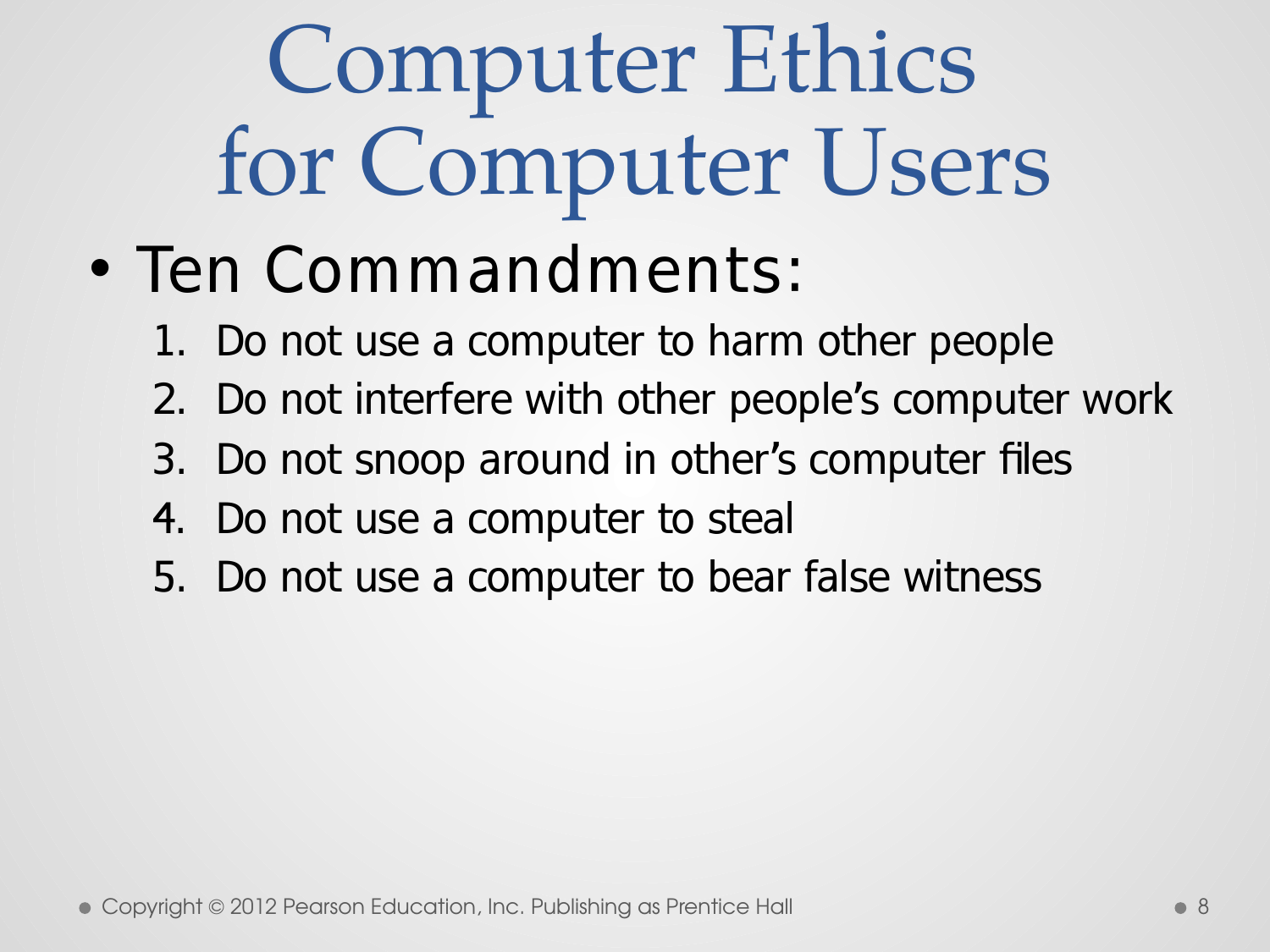

# Computer Ethics for Computer Users
Ten Commandments:
Do not use a computer to harm other people
Do not interfere with other people’s computer work
Do not snoop around in other’s computer files
Do not use a computer to steal
Do not use a computer to bear false witness

8
Copyright © 2012 Pearson Education, Inc. Publishing as Prentice Hall